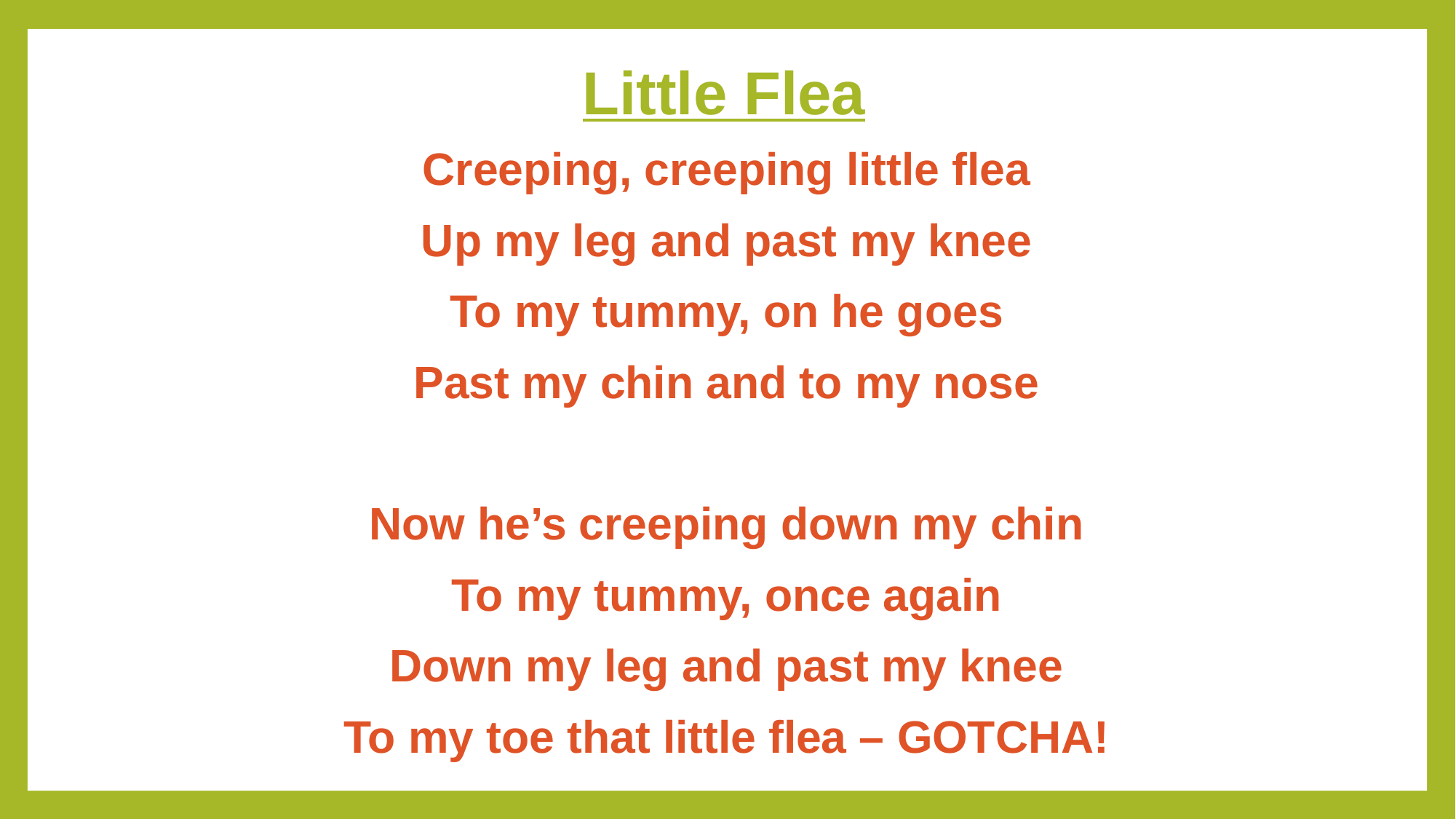

Little Flea
Creeping, creeping little flea
Up my leg and past my knee
To my tummy, on he goes
Past my chin and to my nose

Now he’s creeping down my chin
To my tummy, once again
Down my leg and past my knee
To my toe that little flea – GOTCHA!